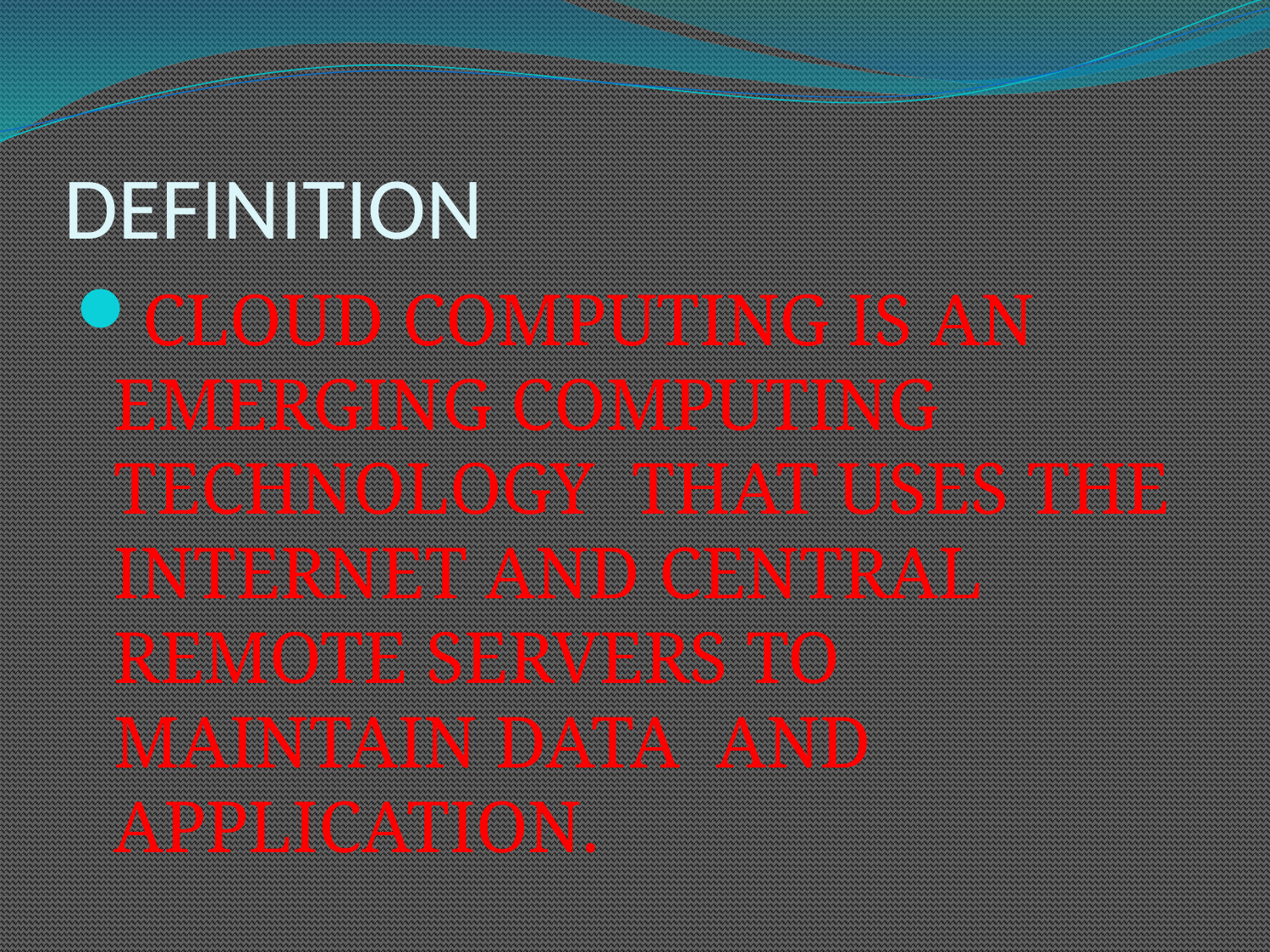

# DEFINITION
CLOUD COMPUTING IS AN EMERGING COMPUTING TECHNOLOGY  THAT USES THE INTERNET AND CENTRAL REMOTE SERVERS TO MAINTAIN DATA  AND APPLICATION.